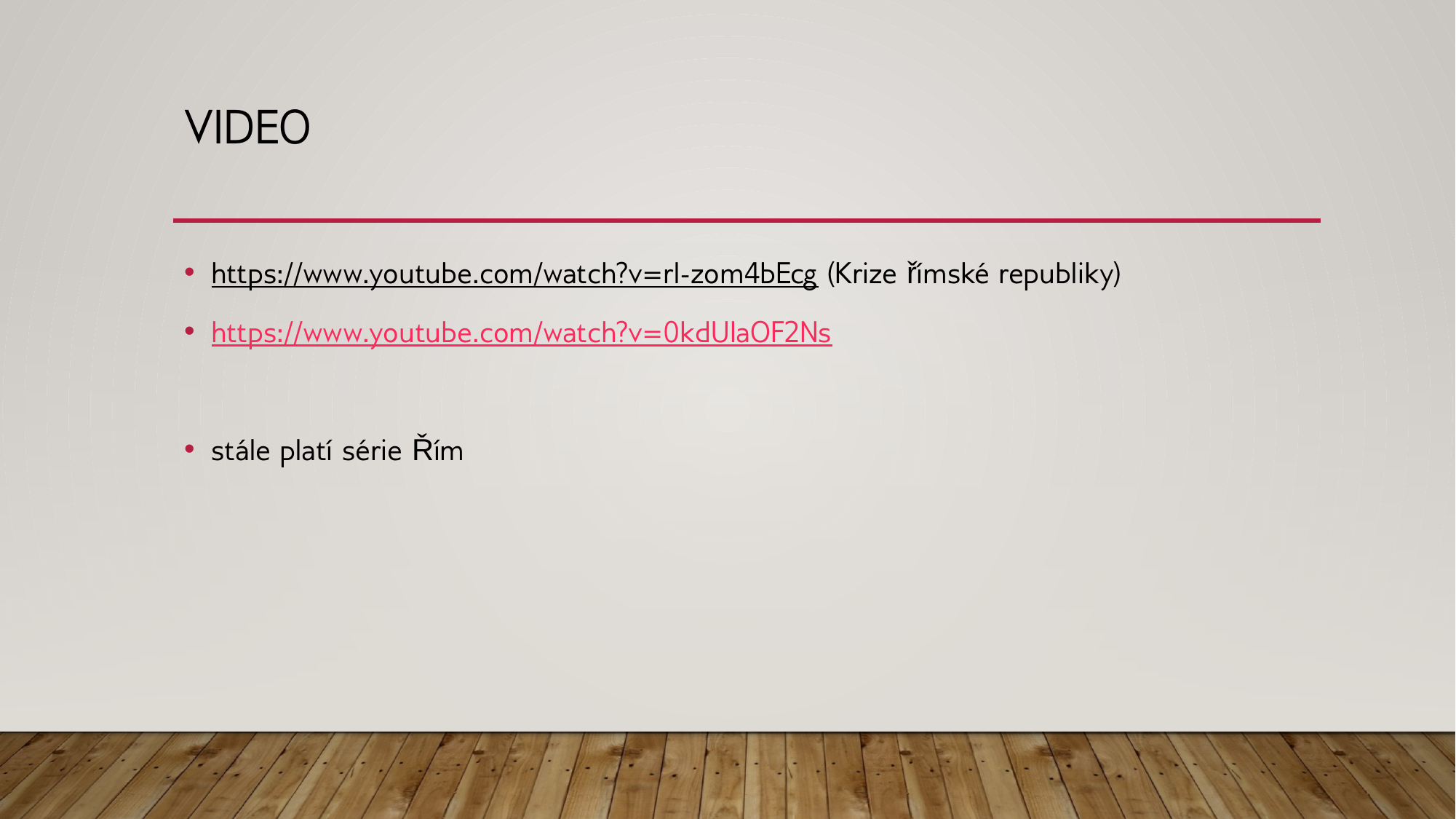

# video
https://www.youtube.com/watch?v=rl-zom4bEcg (Krize římské republiky)
https://www.youtube.com/watch?v=0kdUIaOF2Ns

stále platí série Řím